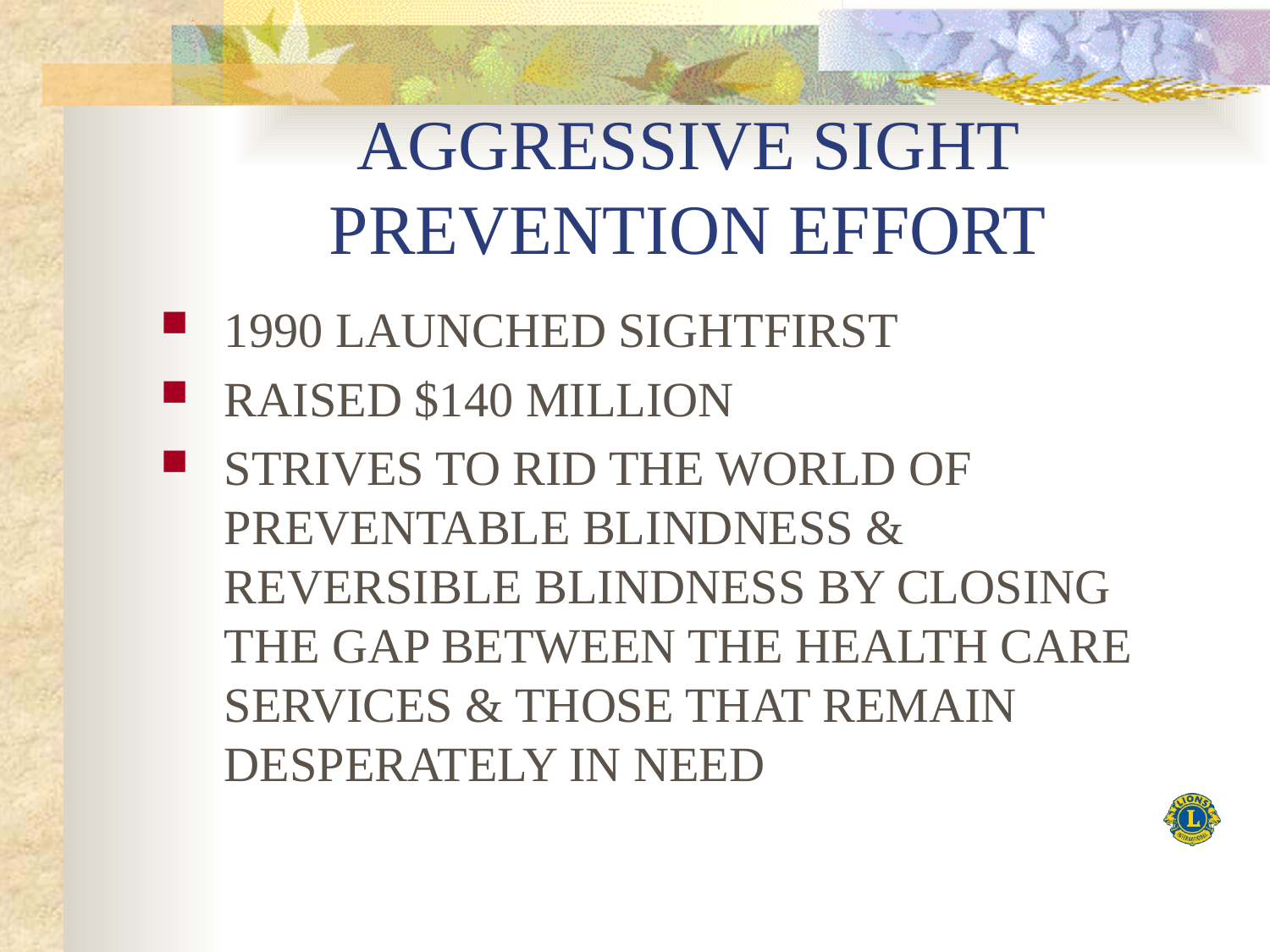

# AGGRESSIVE SIGHT PREVENTION EFFORT
1990 LAUNCHED SIGHTFIRST
RAISED $140 MILLION
STRIVES TO RID THE WORLD OF PREVENTABLE BLINDNESS & REVERSIBLE BLINDNESS BY CLOSING THE GAP BETWEEN THE HEALTH CARE SERVICES & THOSE THAT REMAIN DESPERATELY IN NEED